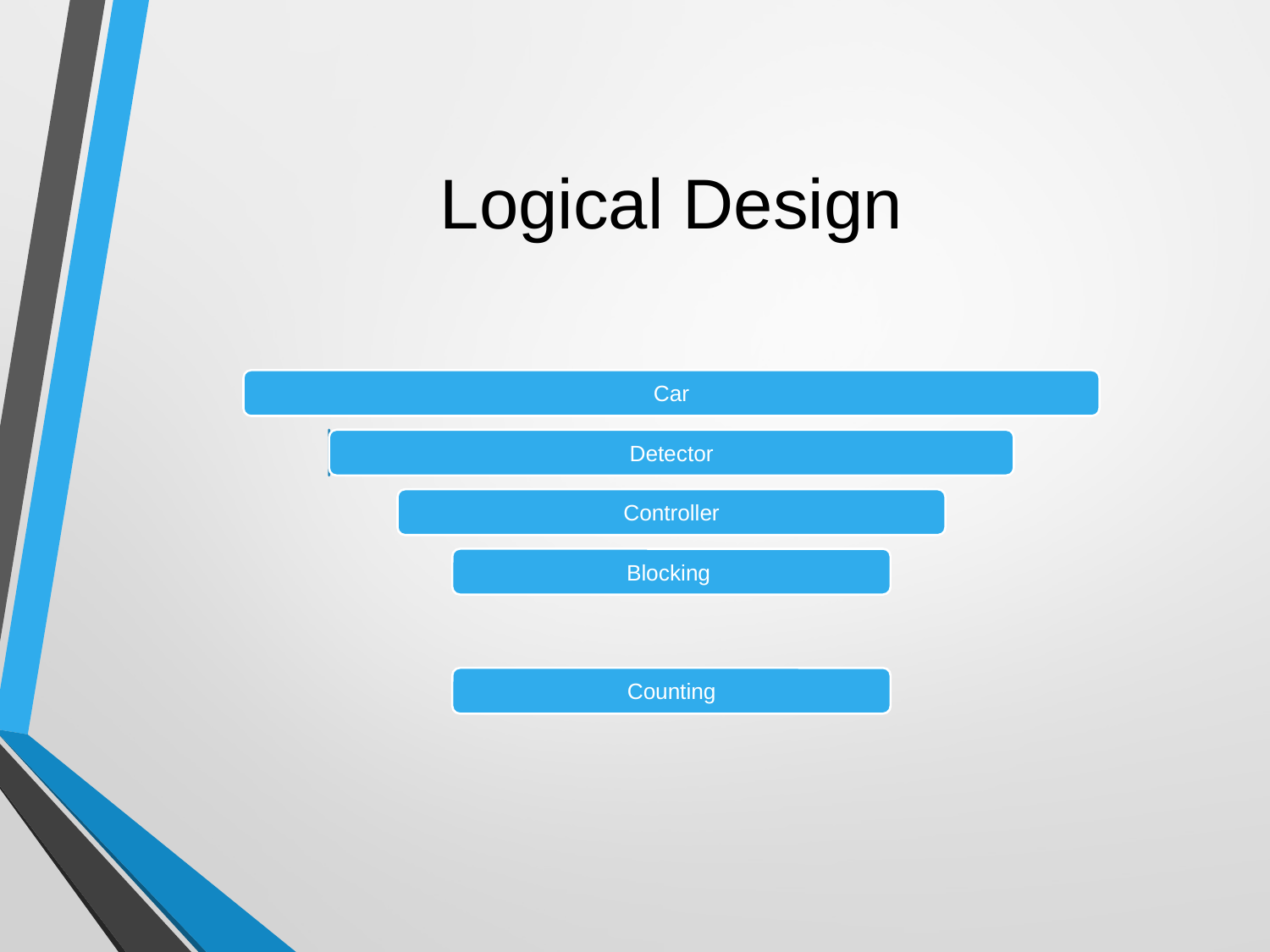

# Logical Design
Controller
Blocking
Counting
Car
Detector